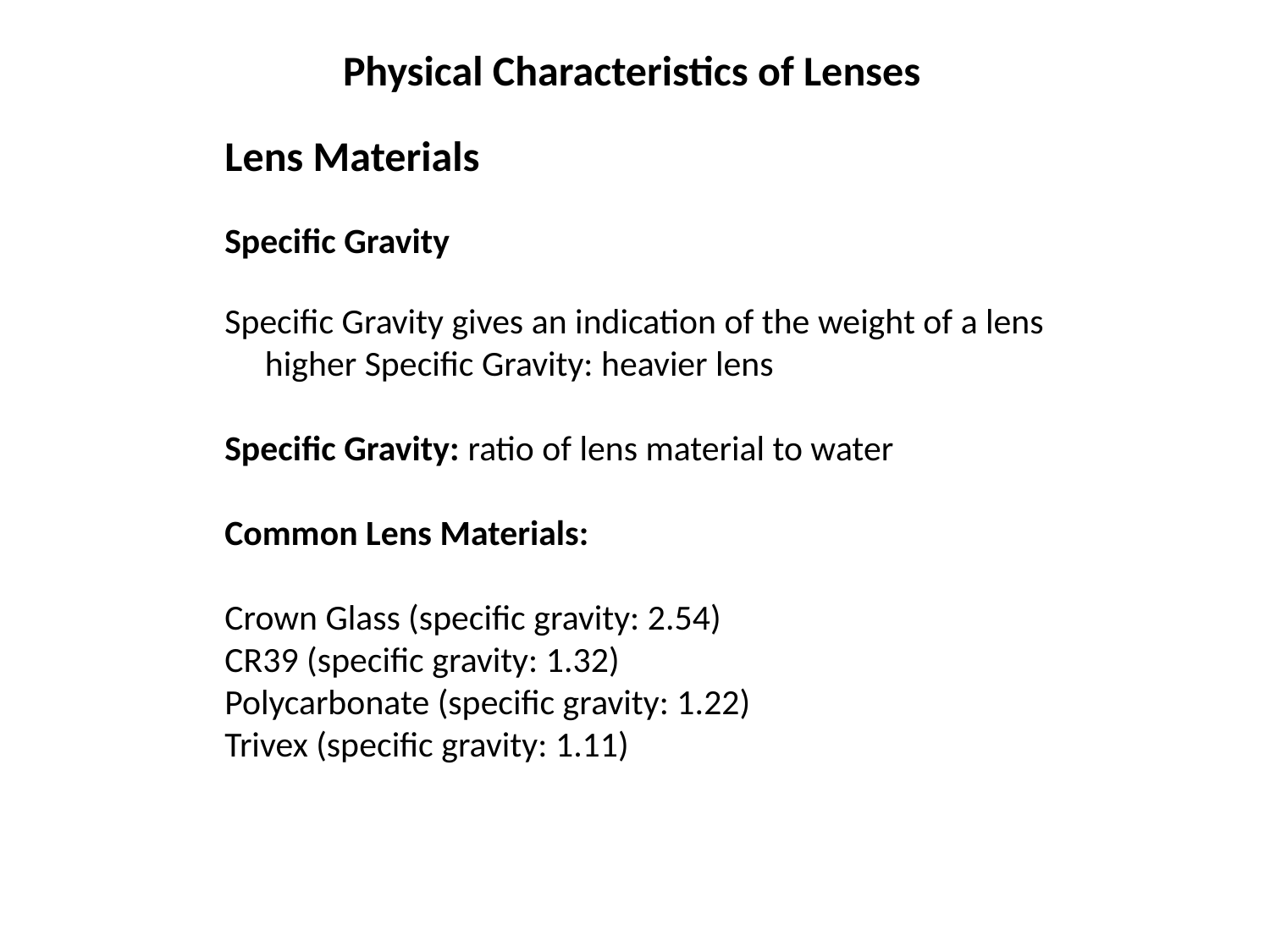

Physical Characteristics of Lenses
Lens Materials

Specific Gravity

Specific Gravity gives an indication of the weight of a lens
     higher Specific Gravity: heavier lens

Specific Gravity: ratio of lens material to water

Common Lens Materials:

Crown Glass (specific gravity: 2.54)
CR39 (specific gravity: 1.32)
Polycarbonate (specific gravity: 1.22)
Trivex (specific gravity: 1.11)